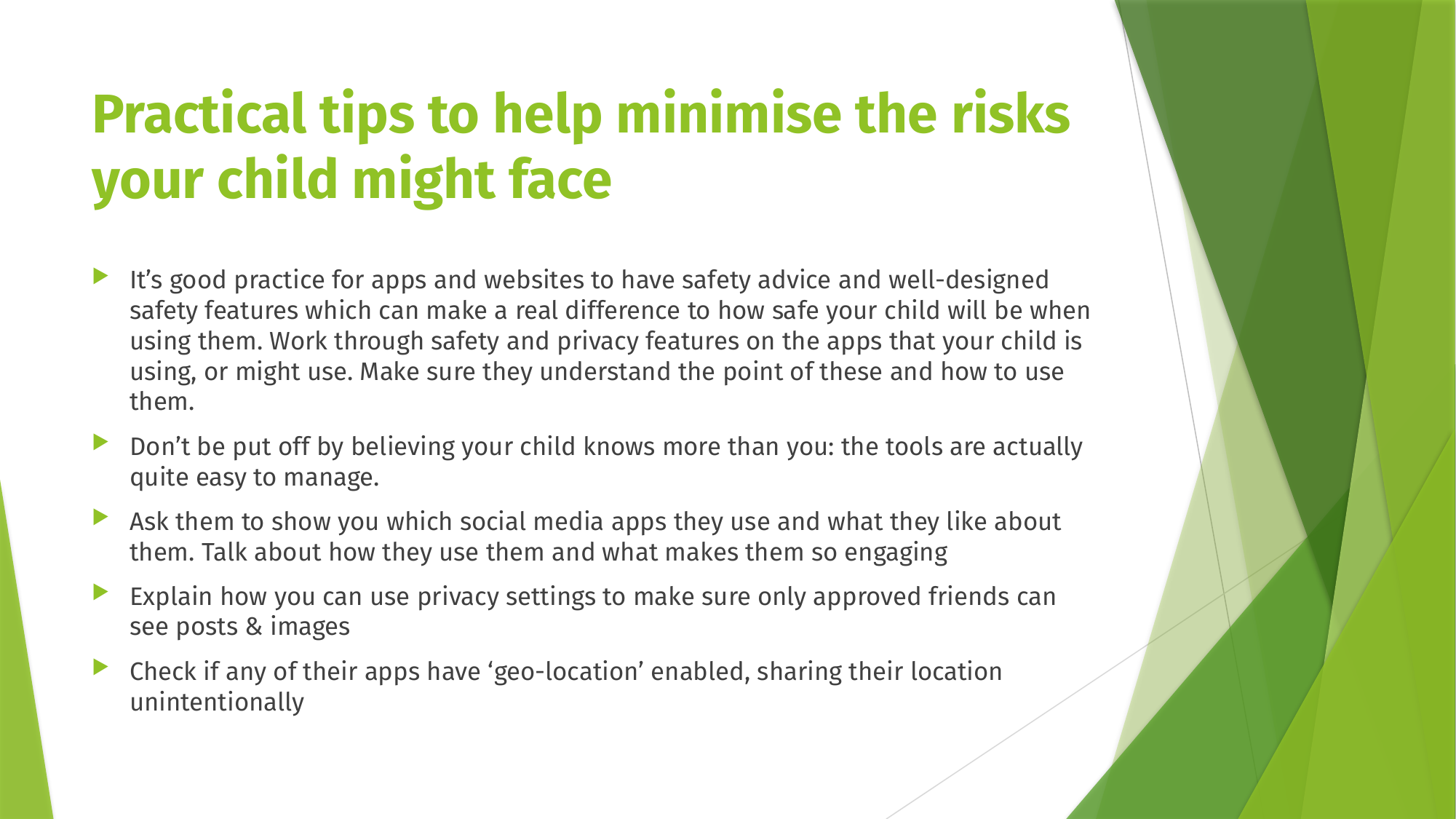

# Practical tips to help minimise the risks your child might face
It’s good practice for apps and websites to have safety advice and well-designed safety features which can make a real difference to how safe your child will be when using them. Work through safety and privacy features on the apps that your child is using, or might use. Make sure they understand the point of these and how to use them.
Don’t be put off by believing your child knows more than you: the tools are actually quite easy to manage.
Ask them to show you which social media apps they use and what they like about them. Talk about how they use them and what makes them so engaging
Explain how you can use privacy settings to make sure only approved friends can see posts & images
Check if any of their apps have ‘geo-location’ enabled, sharing their location unintentionally